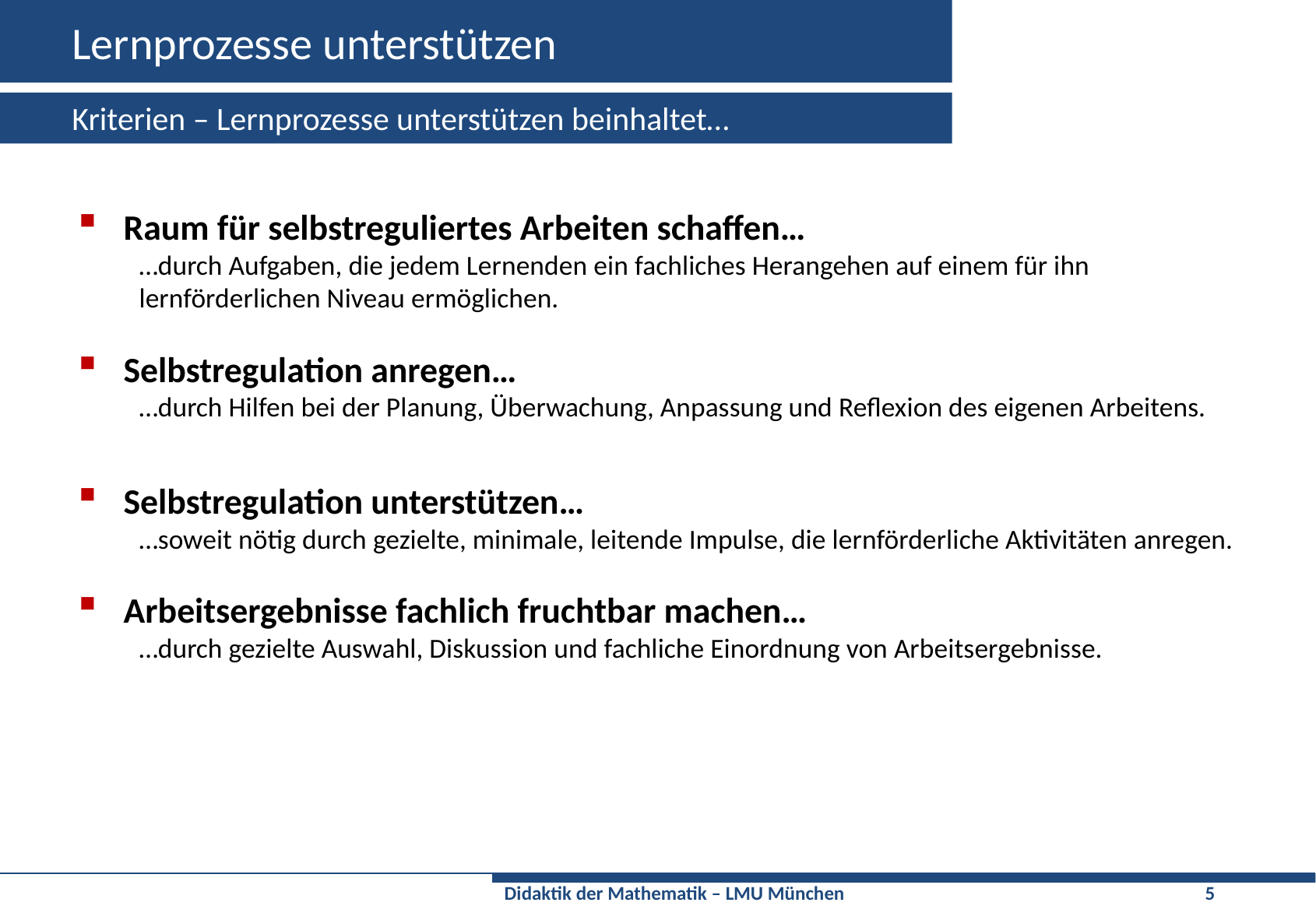

# Lernprozesse unterstützen

Kriterien – Lernprozesse unterstützen beinhaltet…

Raum für selbstreguliertes Arbeiten schaffen…
…durch Aufgaben, die jedem Lernenden ein fachliches Herangehen auf einem für ihn lernförderlichen Niveau ermöglichen.

Selbstregulation anregen…
…durch Hilfen bei der Planung, Überwachung, Anpassung und Reflexion des eigenen Arbeitens.

Selbstregulation unterstützen…
…soweit nötig durch gezielte, minimale, leitende Impulse, die lernförderliche Aktivitäten anregen.

Arbeitsergebnisse fachlich fruchtbar machen…
…durch gezielte Auswahl, Diskussion und fachliche Einordnung von Arbeitsergebnisse.